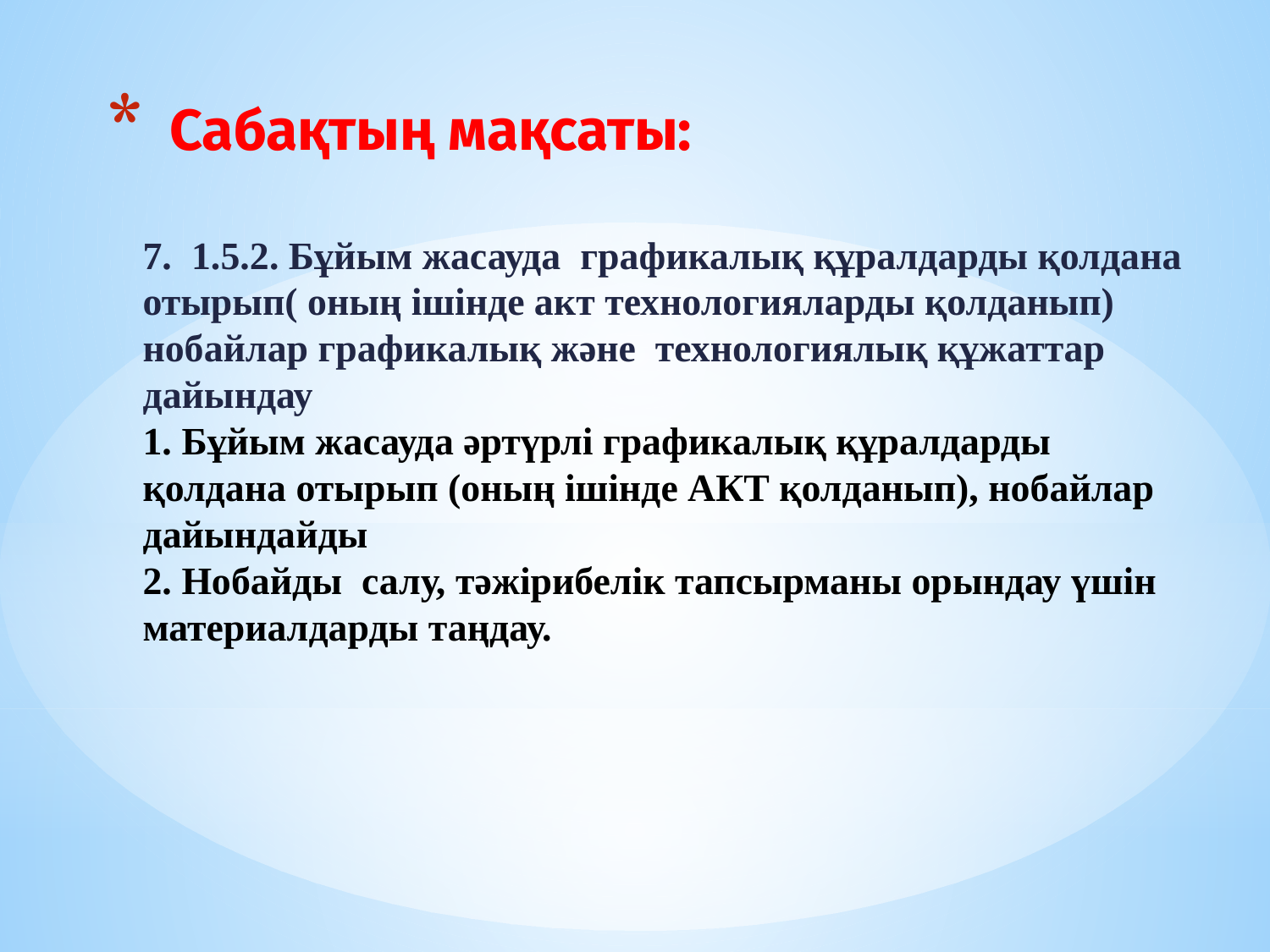

# Сабақтың мақсаты: 7.  1.5.2. Бұйым жасауда  графикалық құралдарды қолдана отырып( оның ішінде акт технологияларды қолданып) нобайлар графикалық және  технологиялық құжаттар дайындау 1. Бұйым жасауда әртүрлі графикалық құралдарды қолдана отырып (оның ішінде АКТ қолданып), нобайлар дайындайды 2. Нобайды  салу, тәжірибелік тапсырманы орындау үшін материалдарды таңдау.